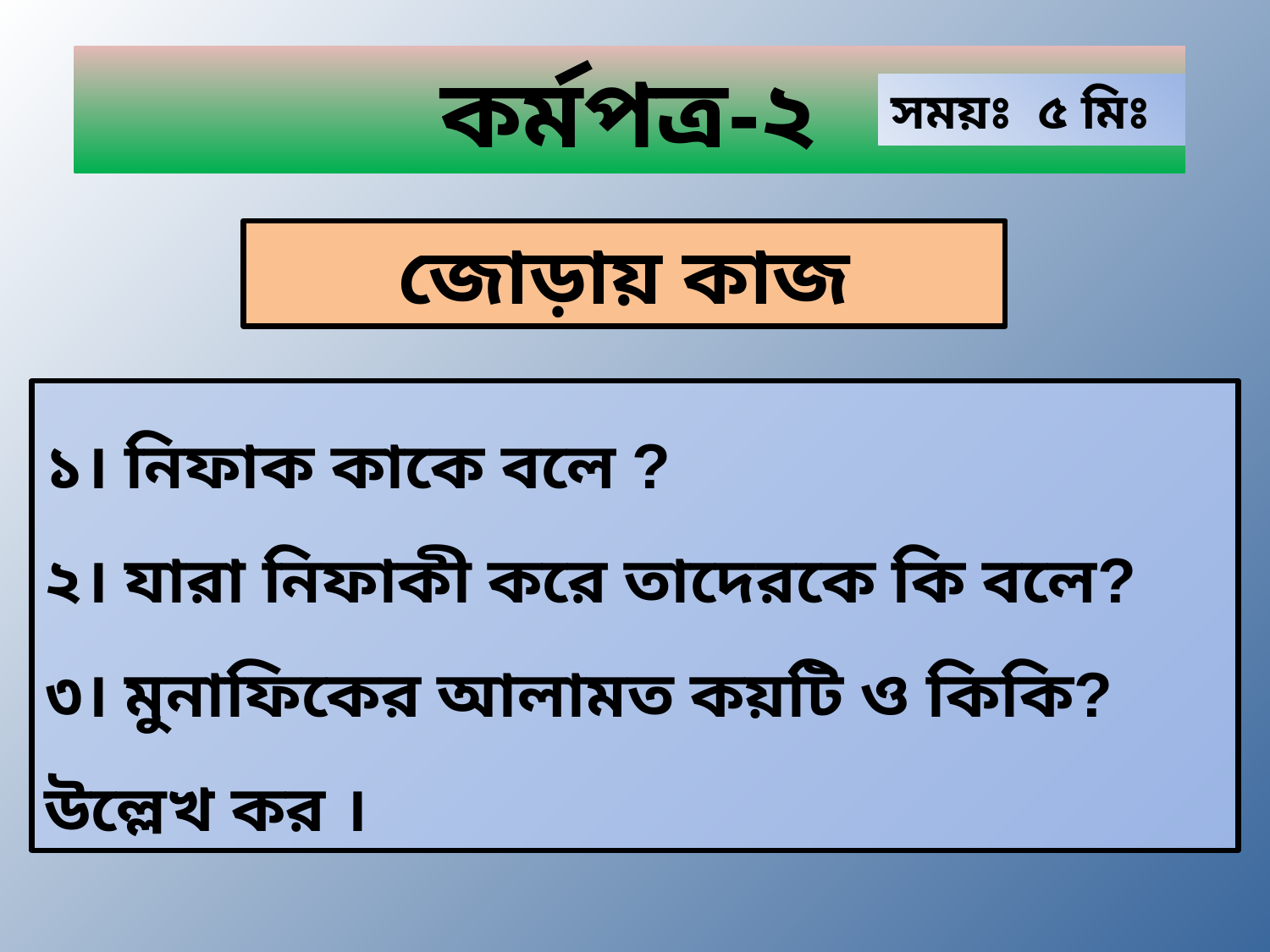

কর্মপত্র-২
সময়ঃ  ৫ মিঃ
জোড়ায় কাজ
১। নিফাক কাকে বলে ?
২। যারা নিফাকী করে তাদেরকে কি বলে?
৩। মুনাফিকের আলামত কয়টি ও কিকি? উল্লেখ কর ।